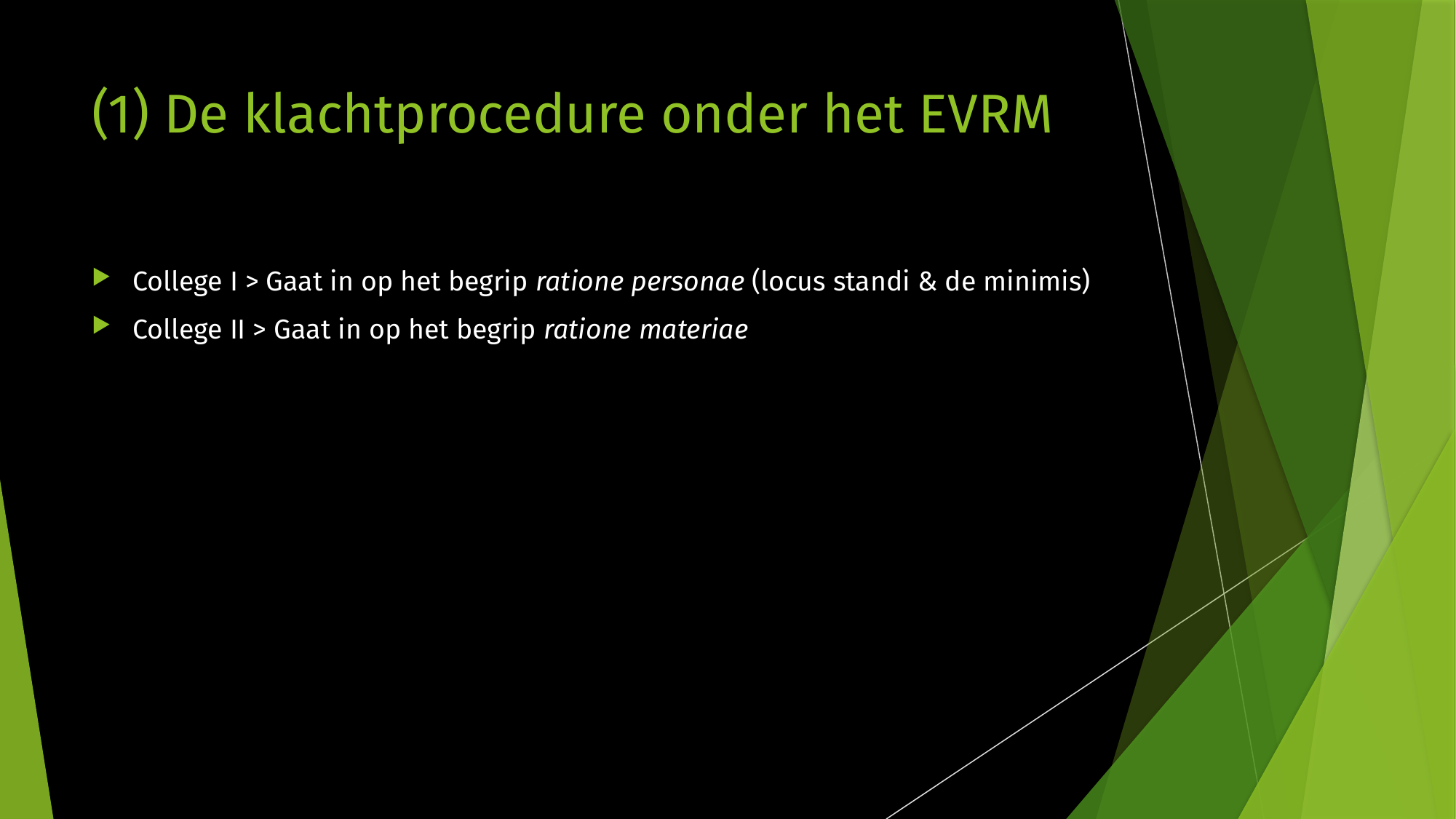

# (1) De klachtprocedure onder het EVRM
College I > Gaat in op het begrip ratione personae (locus standi & de minimis)
College II > Gaat in op het begrip ratione materiae